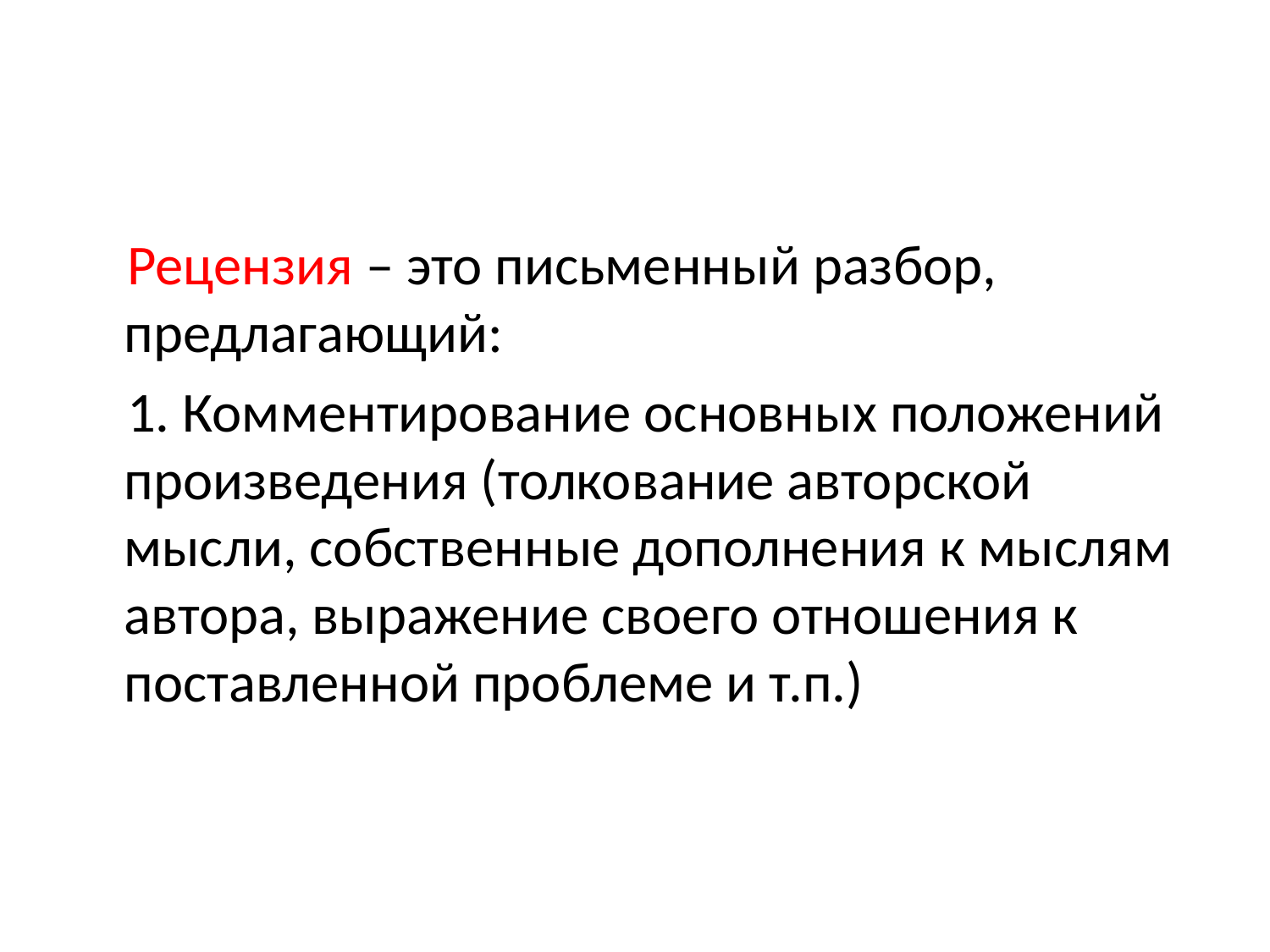

#
    Рецензия – это письменный разбор, предлагающий:
    1. Комментирование основных положений произведения (толкование авторской мысли, собственные дополнения к мыслям автора, выражение своего отношения к поставленной проблеме и т.п.)